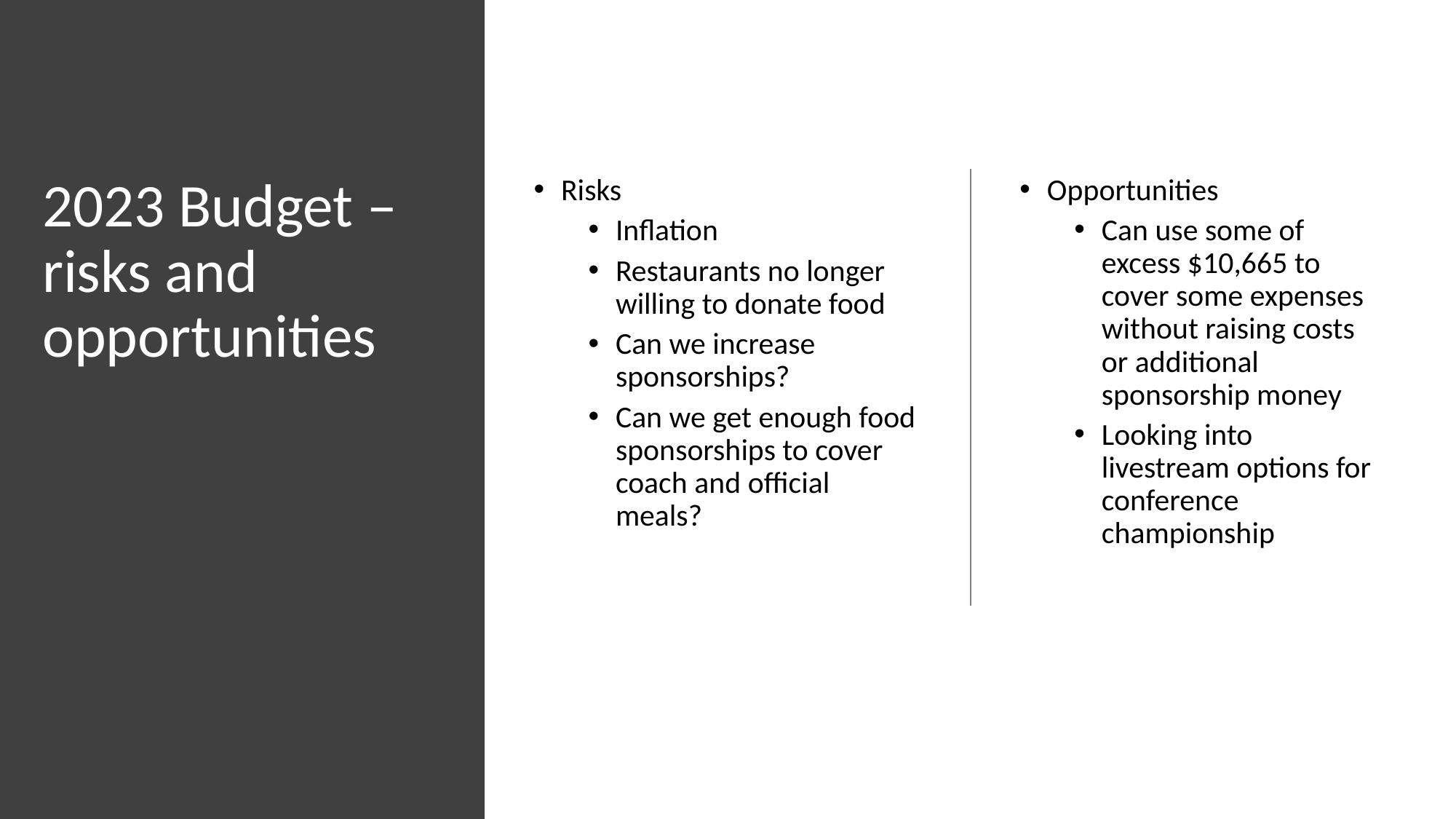

# 2023 Budget – risks and opportunities
Risks
Inflation
Restaurants no longer willing to donate food
Can we increase sponsorships?
Can we get enough food sponsorships to cover coach and official meals?

Opportunities
Can use some of excess $10,665 to cover some expenses without raising costs or additional sponsorship money
Looking into livestream options for conference championship